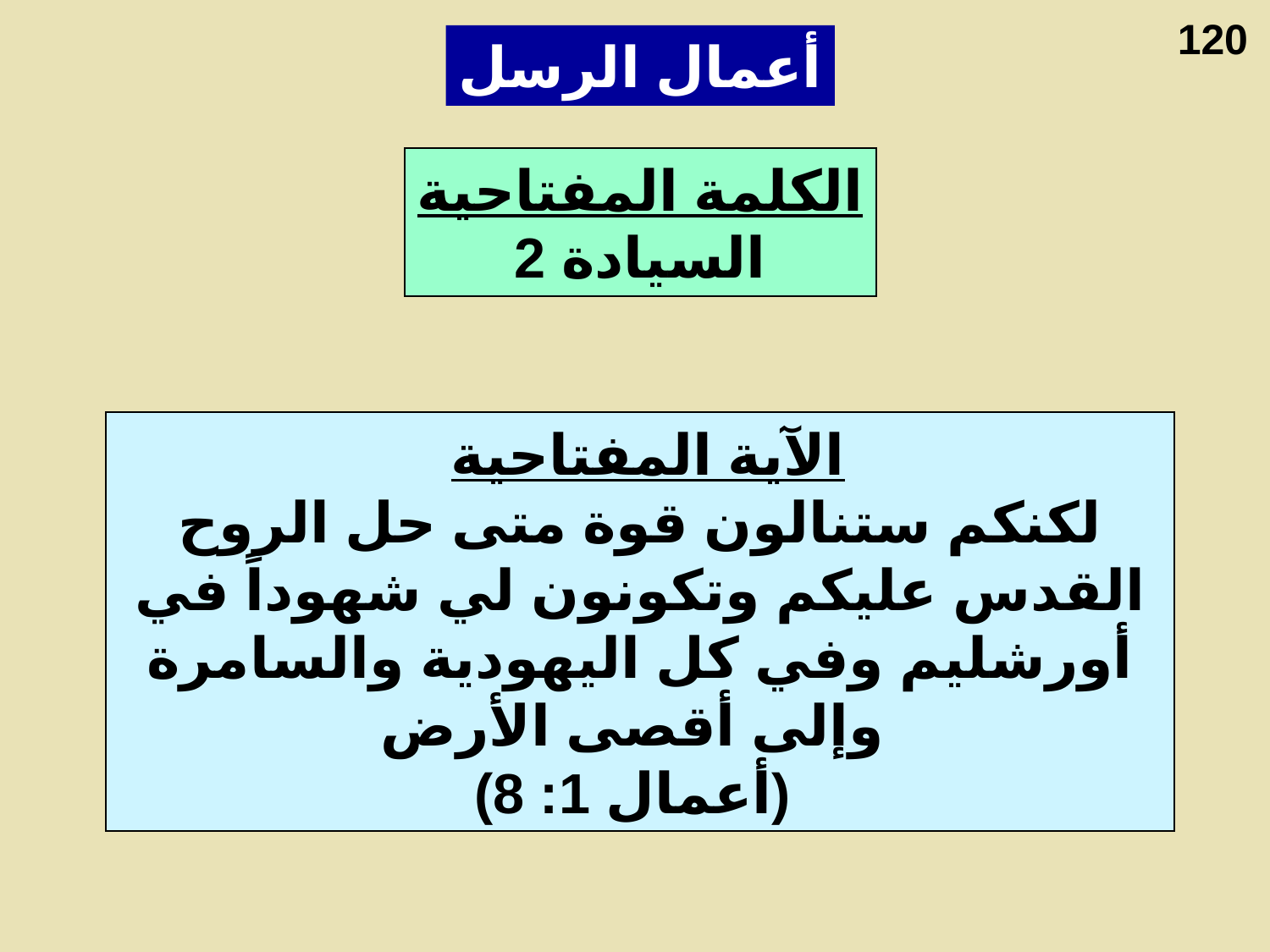

Key Word & Verse
120
أعمال الرسل
الكلمة المفتاحية
السيادة 2
 الآية المفتاحية
لكنكم ستنالون قوة متى حل الروح القدس عليكم وتكونون لي شهوداً في أورشليم وفي كل اليهودية والسامرة وإلى أقصى الأرض
(أعمال 1: 8)